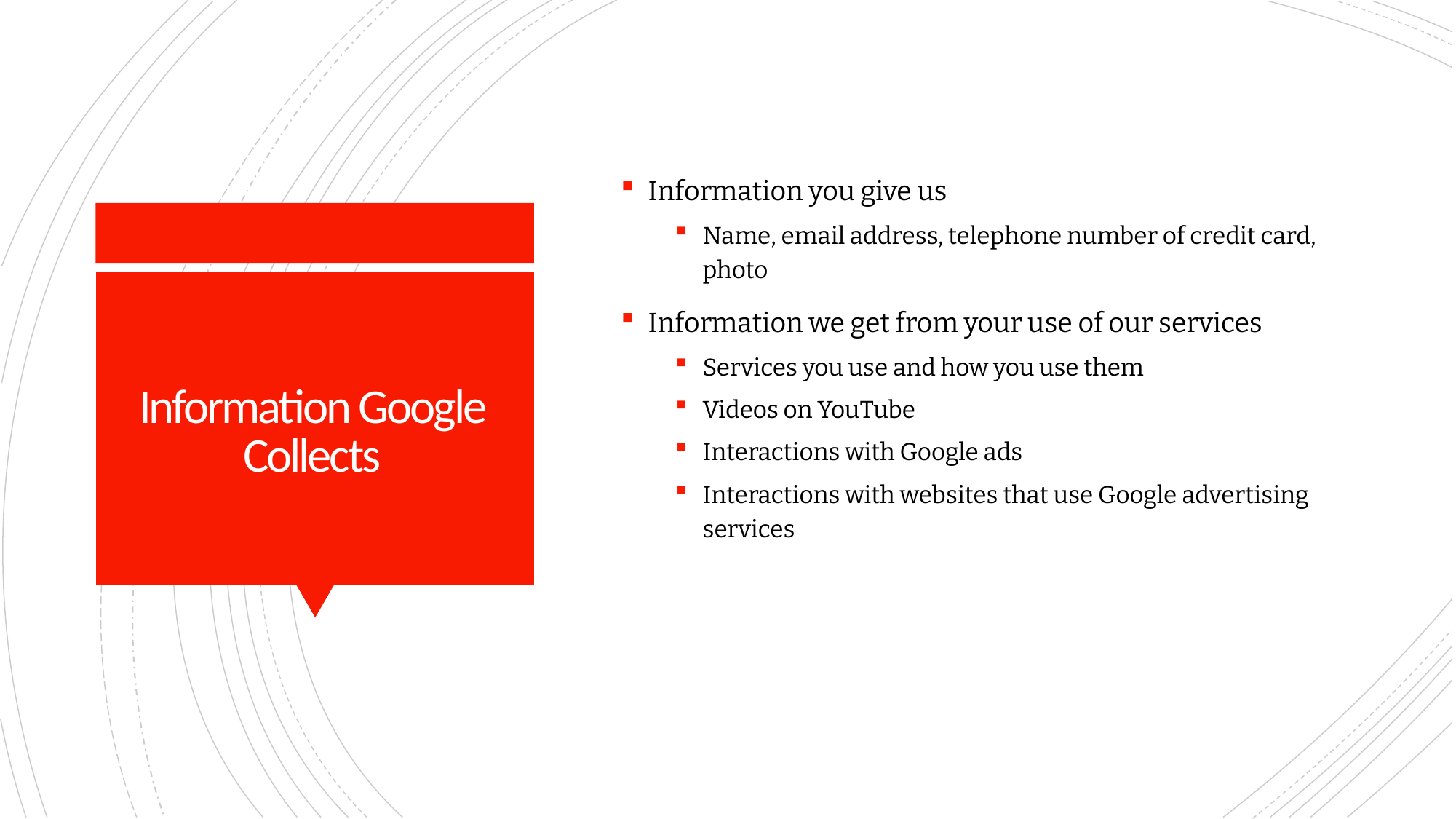

Information you give us
Name, email address, telephone number of credit card, photo
Information we get from your use of our services
Services you use and how you use them
Videos on YouTube
Interactions with Google ads
Interactions with websites that use Google advertising services

# Information Google Collects